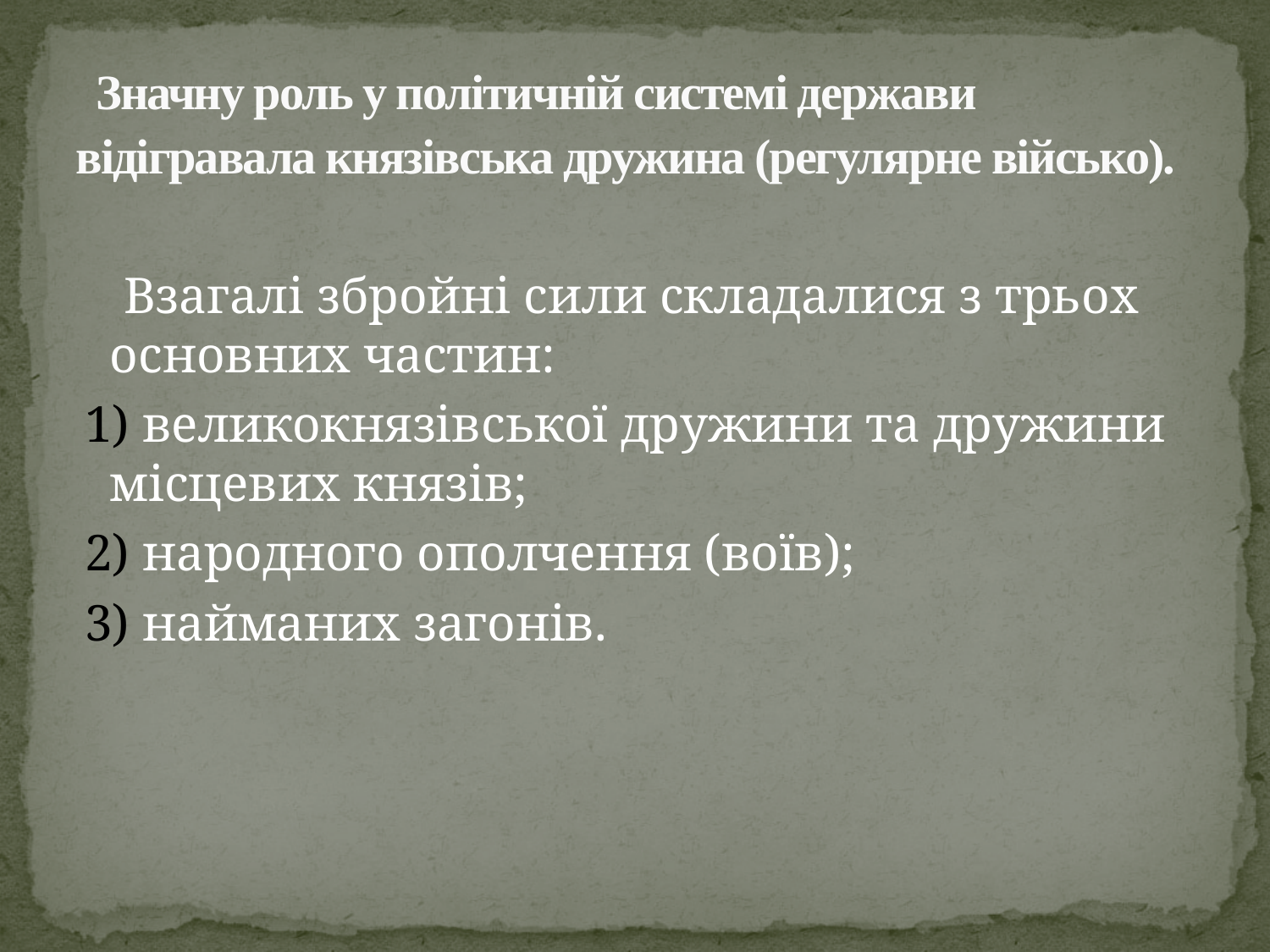

# Значну роль у політичній системі держави відігравала князівська дружина (регулярне військо).
    Взагалі збройні сили складалися з трьох основних частин:
 1) великокнязівської дружини та дружини місцевих князів;
 2) народного ополчення (воїв);
 3) найманих загонів.